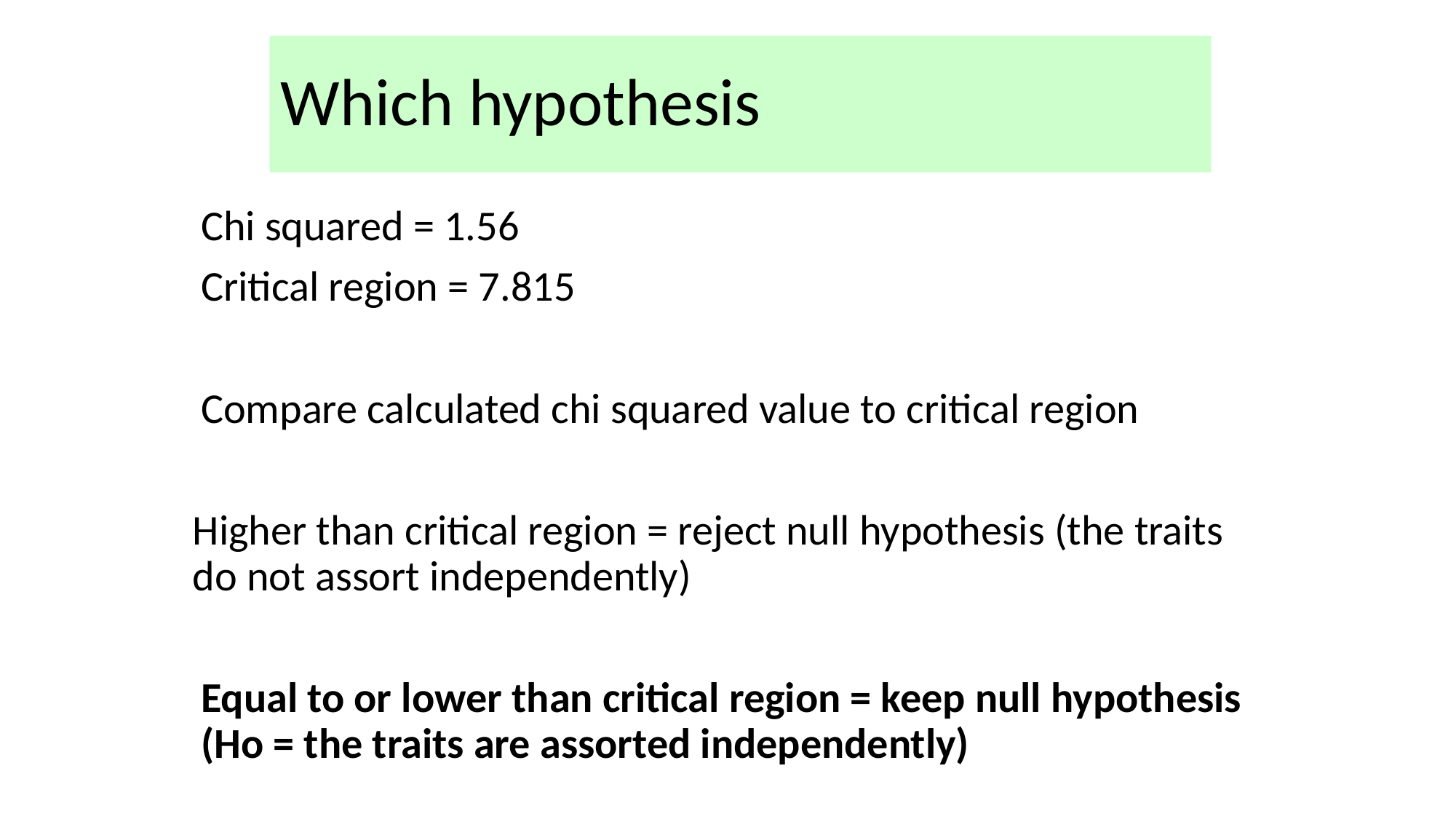

# Which hypothesis
Chi squared = 1.56
Critical region = 7.815

Compare calculated chi squared value to critical region

Higher than critical region = reject null hypothesis (the traits do not assort independently)

Equal to or lower than critical region = keep null hypothesis (Ho = the traits are assorted independently)